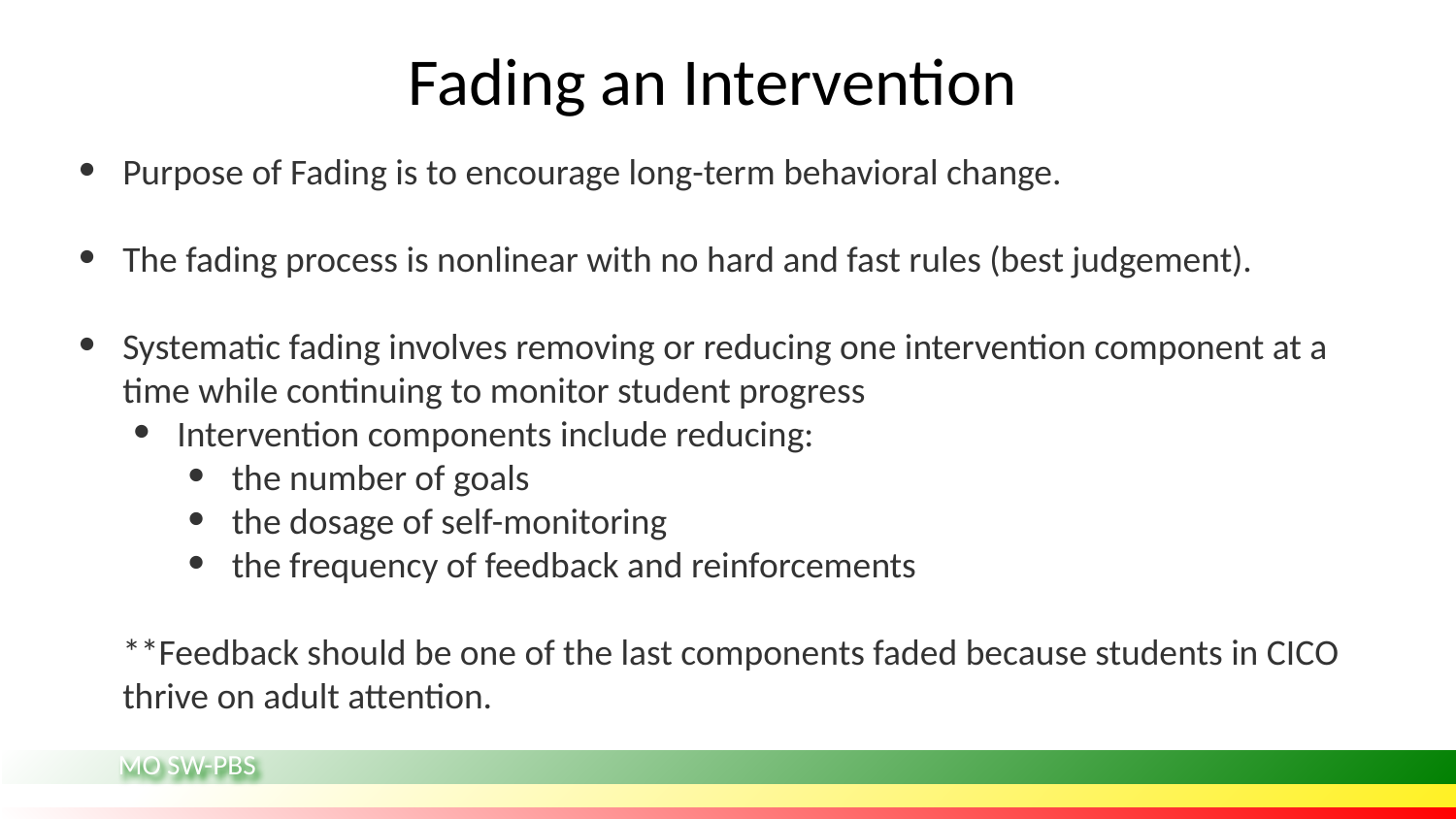

# Fading an Intervention
Purpose of Fading is to encourage long-term behavioral change.

The fading process is nonlinear with no hard and fast rules (best judgement).

Systematic fading involves removing or reducing one intervention component at a time while continuing to monitor student progress
Intervention components include reducing:
the number of goals
the dosage of self-monitoring
the frequency of feedback and reinforcements

**Feedback should be one of the last components faded because students in CICO thrive on adult attention.